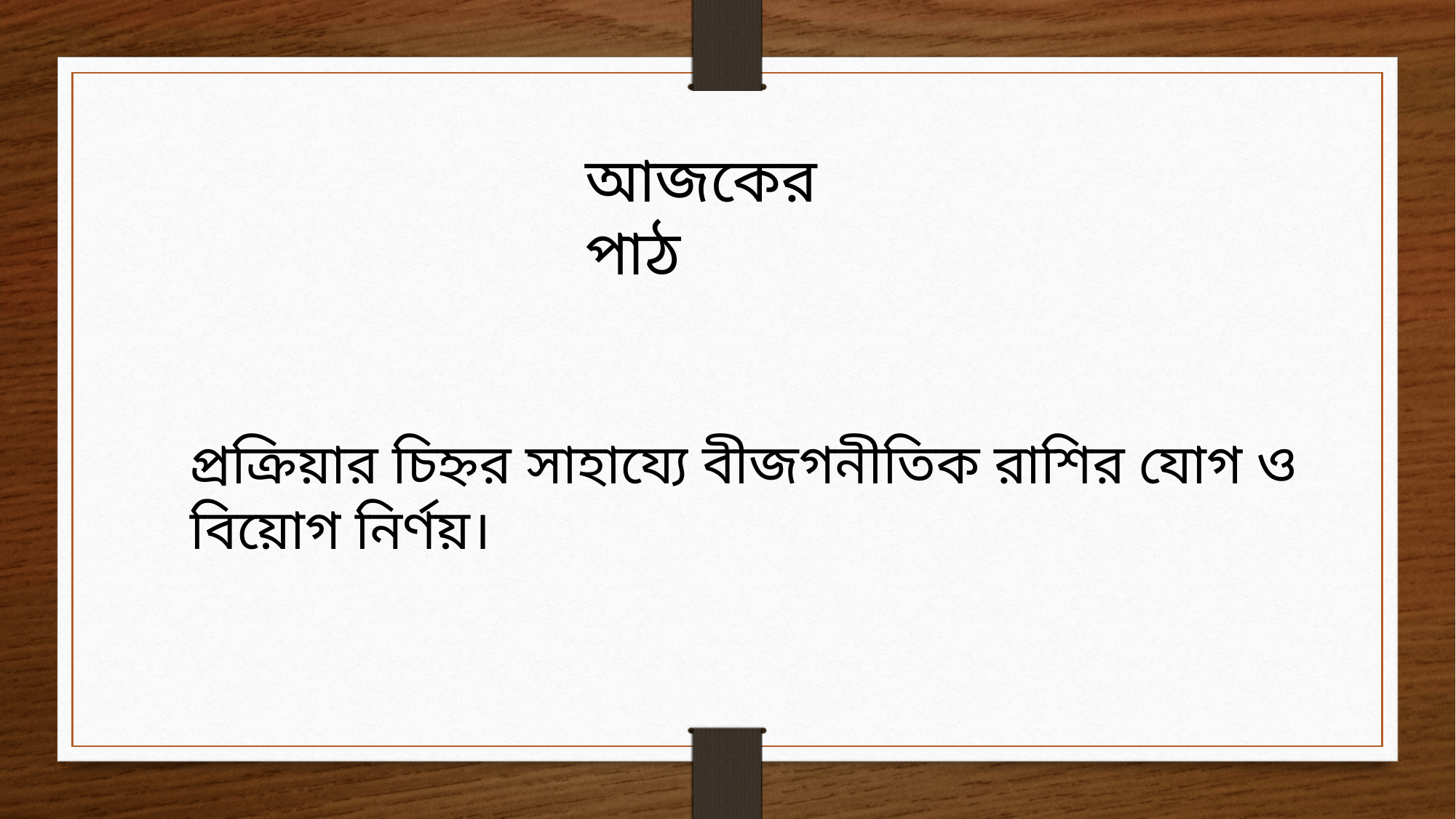

আজকের পাঠ
প্রক্রিয়ার চিহ্নর সাহায্যে বীজগনীতিক রাশির যোগ ও বিয়োগ নির্ণয়।